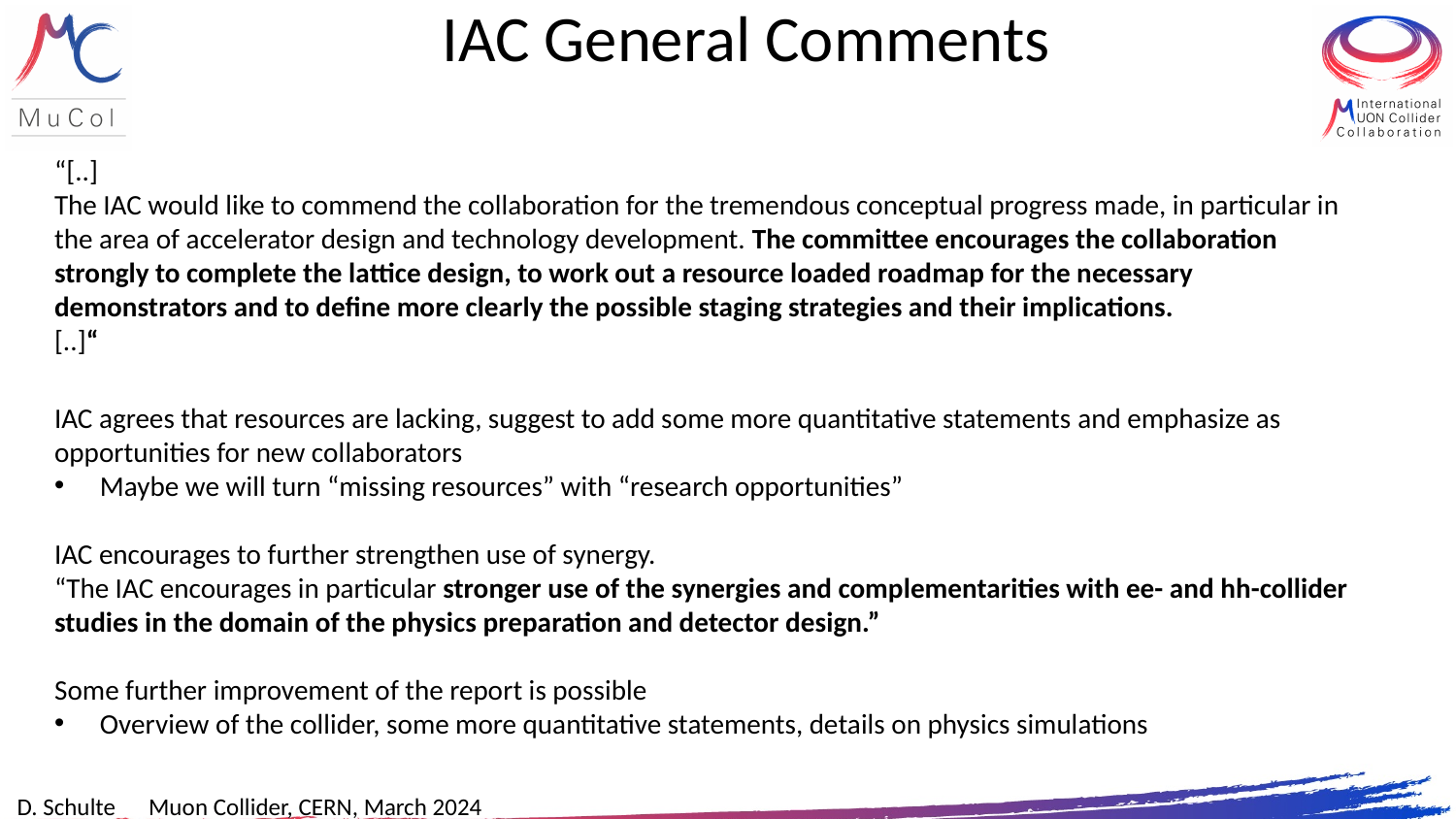

# IAC General Comments
“[..]
The IAC would like to commend the collaboration for the tremendous conceptual progress made, in particular in the area of accelerator design and technology development. The committee encourages the collaboration strongly to complete the lattice design, to work out a resource loaded roadmap for the necessary demonstrators and to define more clearly the possible staging strategies and their implications.
[..]“

IAC agrees that resources are lacking, suggest to add some more quantitative statements and emphasize as opportunities for new collaborators
Maybe we will turn “missing resources” with “research opportunities”

IAC encourages to further strengthen use of synergy.
“The IAC encourages in particular stronger use of the synergies and complementarities with ee- and hh-collider studies in the domain of the physics preparation and detector design.”

Some further improvement of the report is possible
Overview of the collider, some more quantitative statements, details on physics simulations
D. Schulte      Muon Collider, CERN, March 2024